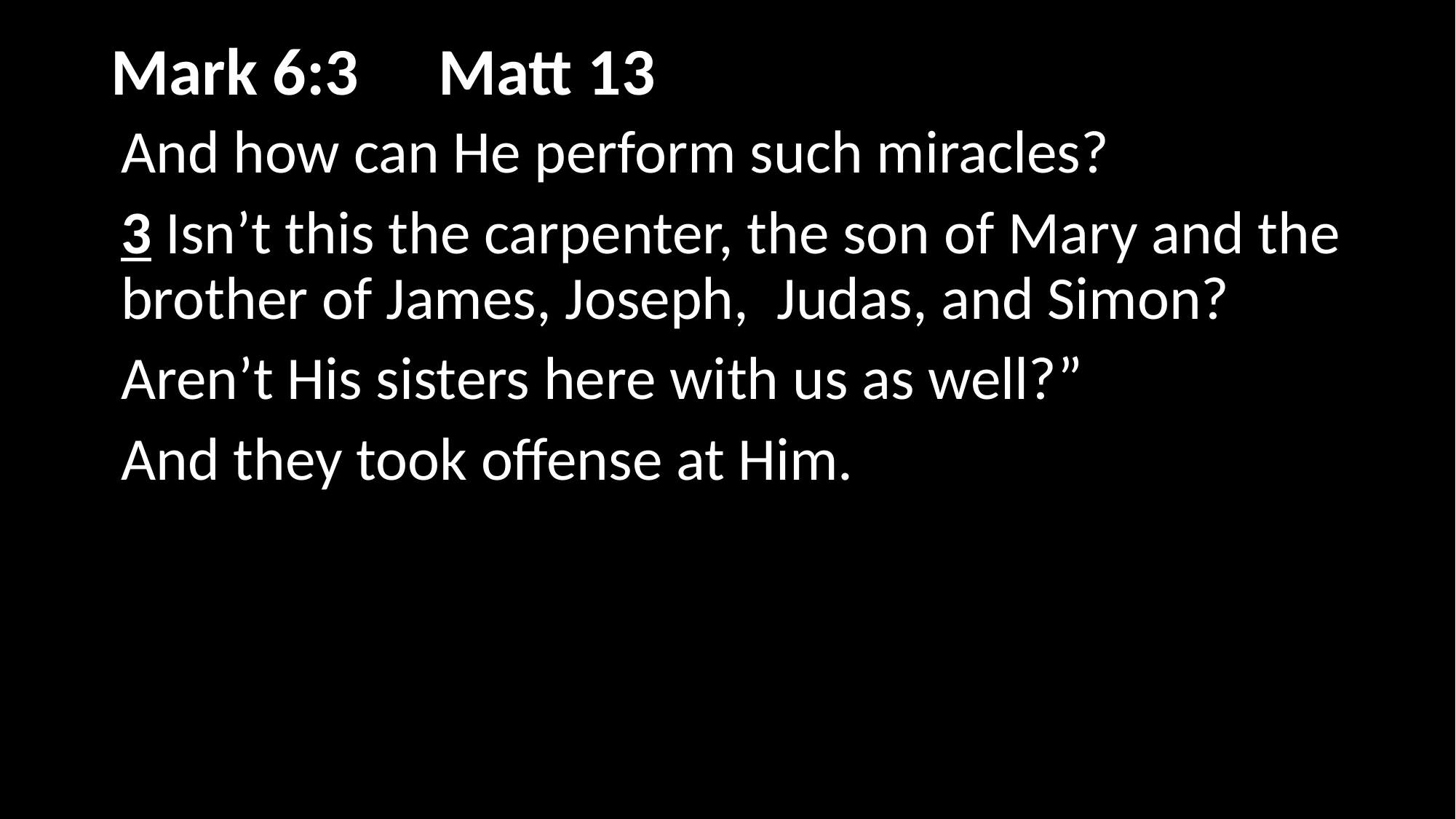

# Mark 6:3	Matt 13)
And how can He perform such miracles?
3 Isn’t this the carpenter, the son of Mary and the brother of James, Joseph,  Judas, and Simon?
Aren’t His sisters here with us as well?”
And they took offense at Him.